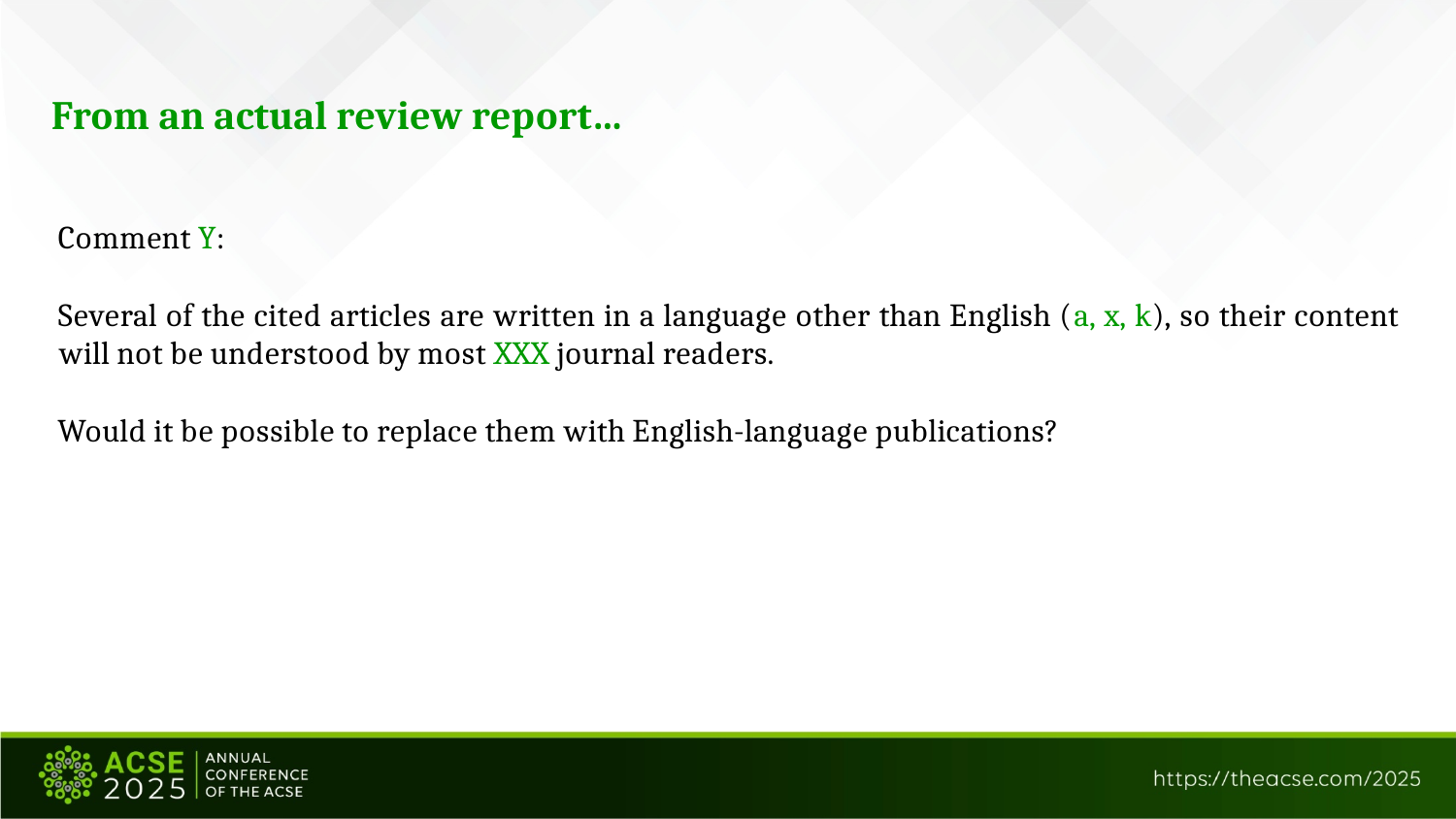

From an actual review report…
Comment Y:

Several of the cited articles are written in a language other than English (a, x, k), so their content will not be understood by most XXX journal readers.

Would it be possible to replace them with English-language publications?